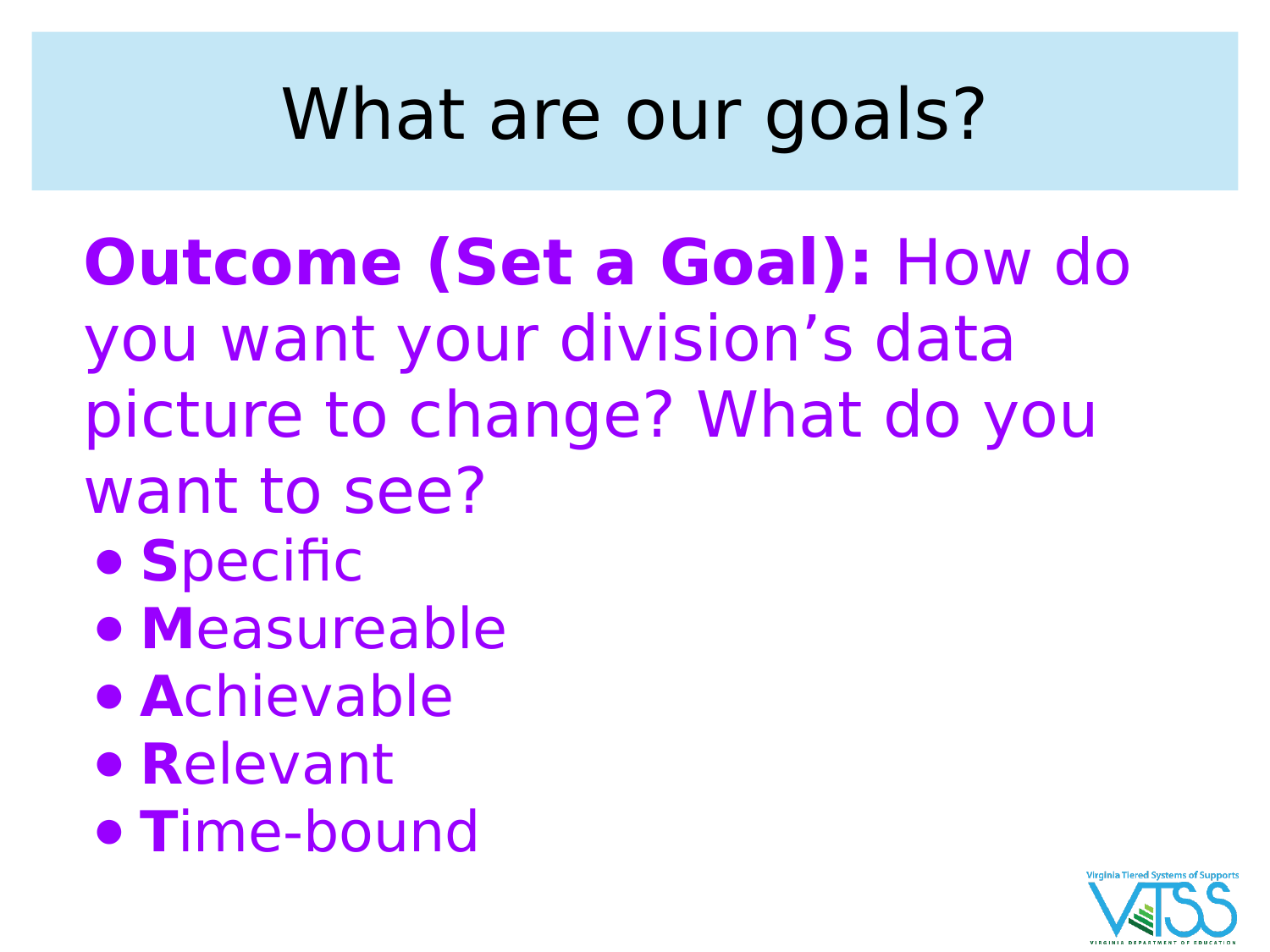

# What are our goals?
Outcome (Set a Goal): How do you want your division’s data picture to change? What do you want to see?

Specific
Measureable
Achievable
Relevant
Time-bound